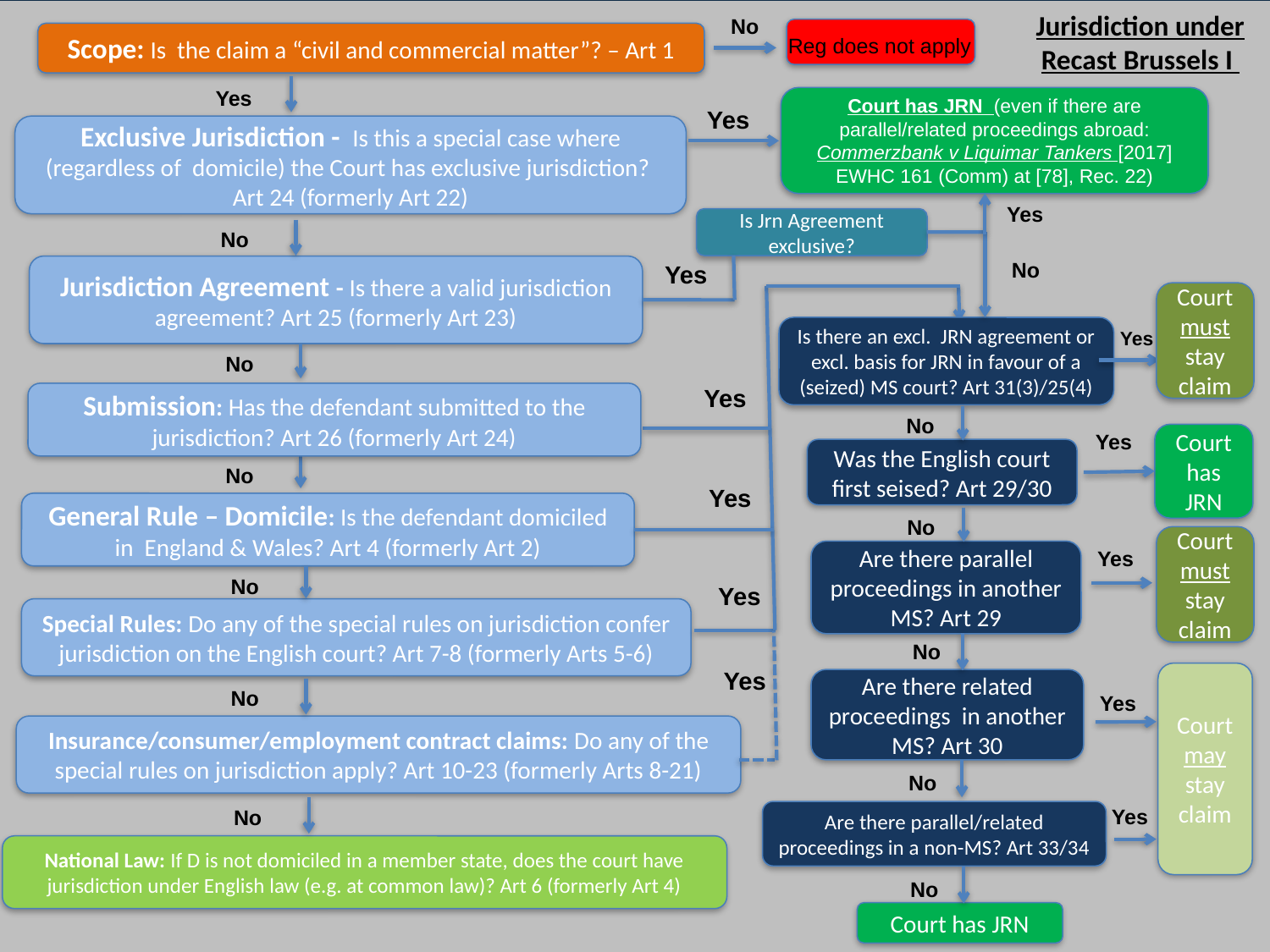

Jurisdiction under Recast Brussels I
No

Scope: Is  the claim a “civil and commercial matter”? – Art 1
Reg does not apply
Yes
Court has JRN  (even if there are parallel/related proceedings abroad: Commerzbank v Liquimar Tankers [2017] EWHC 161 (Comm) at [78], Rec. 22)
Yes
Exclusive Jurisdiction -  Is this a special case where (regardless of  domicile) the Court has exclusive jurisdiction?  Art 24 (formerly Art 22)
Yes
Is Jrn Agreement exclusive?
No
No
Yes
Jurisdiction Agreement - Is there a valid jurisdiction agreement? Art 25 (formerly Art 23)
Court must stay claim
Is there an excl.  JRN agreement or excl. basis for JRN in favour of a (seized) MS court? Art 31(3)/25(4)
Yes
No
Yes
Submission: Has the defendant submitted to the jurisdiction? Art 26 (formerly Art 24)
No
Yes
Court has JRN
Was the English court first seised? Art 29/30
No
Yes
General Rule – Domicile: Is the defendant domiciled in  England & Wales? Art 4 (formerly Art 2)
No
Court must stay claim
Yes
Are there parallel proceedings in another MS? Art 29
No
Yes
Special Rules: Do any of the special rules on jurisdiction confer jurisdiction on the English court? Art 7-8 (formerly Arts 5-6)
No
Yes
Court may stay claim
Are there related proceedings  in another MS? Art 30
No
Yes
Insurance/consumer/employment contract claims: Do any of the special rules on jurisdiction apply? Art 10-23 (formerly Arts 8-21)
No
Yes
No
Are there parallel/related proceedings in a non-MS? Art 33/34
National Law: If D is not domiciled in a member state, does the court have jurisdiction under English law (e.g. at common law)? Art 6 (formerly Art 4)
brickcourt.co.uk
+44(0)20 7379 3550
No
Court has JRN